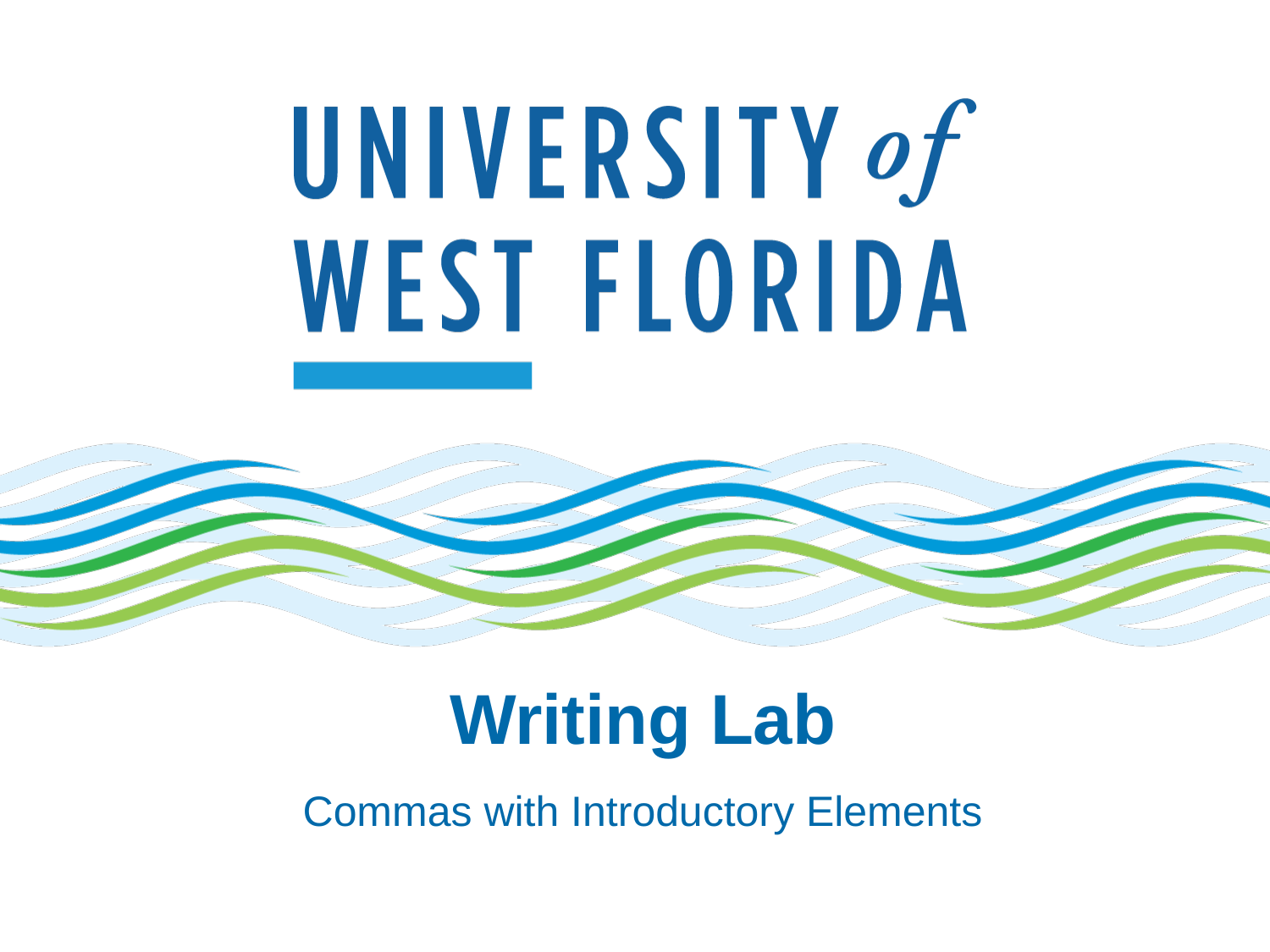

# Writing Lab
Commas with Introductory Elements